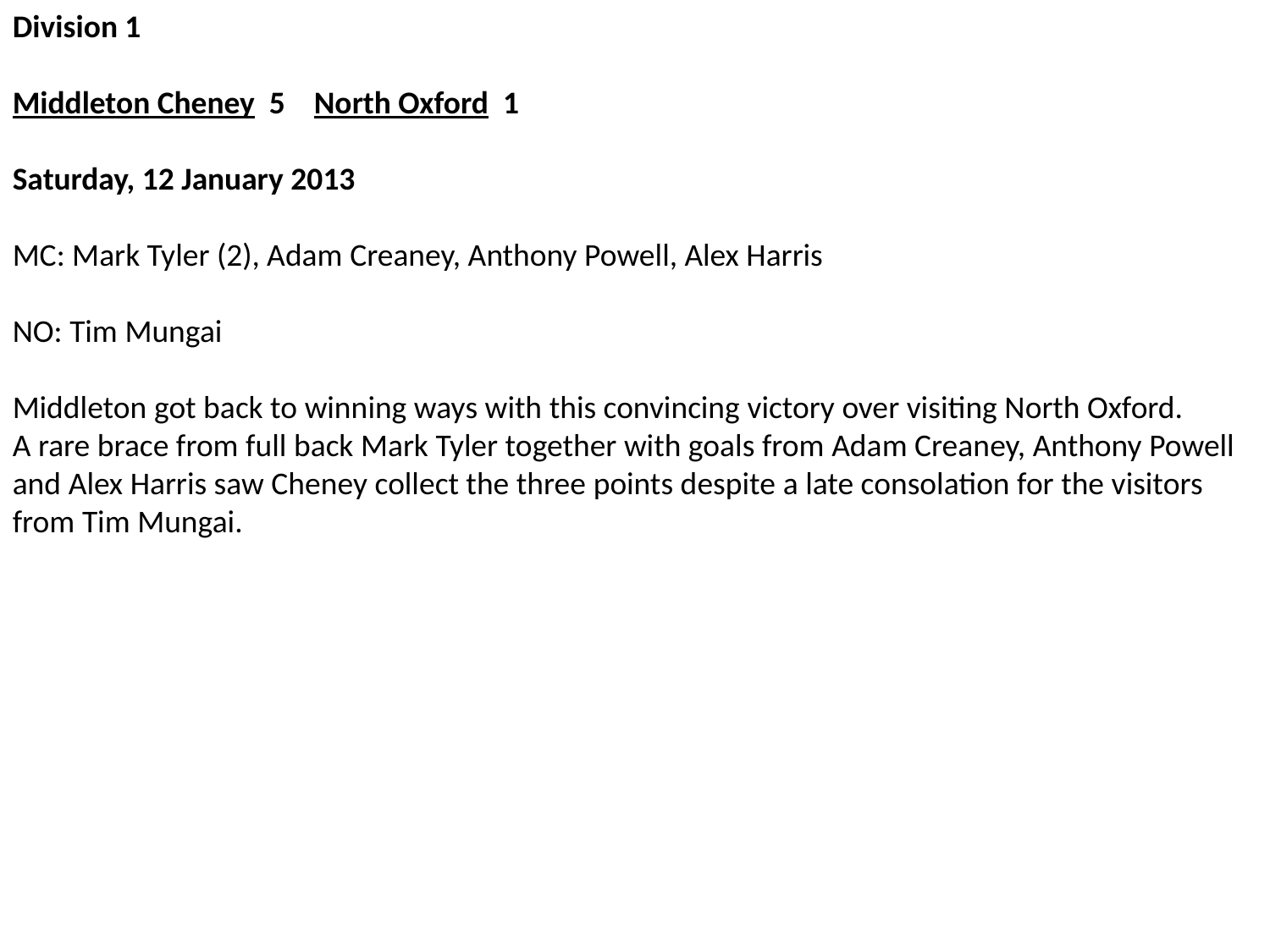

Division 1
Middleton Cheney  5    North Oxford  1
Saturday, 12 January 2013
MC: Mark Tyler (2), Adam Creaney, Anthony Powell, Alex Harris

NO: Tim Mungai

Middleton got back to winning ways with this convincing victory over visiting North Oxford.
A rare brace from full back Mark Tyler together with goals from Adam Creaney, Anthony Powell and Alex Harris saw Cheney collect the three points despite a late consolation for the visitors from Tim Mungai.